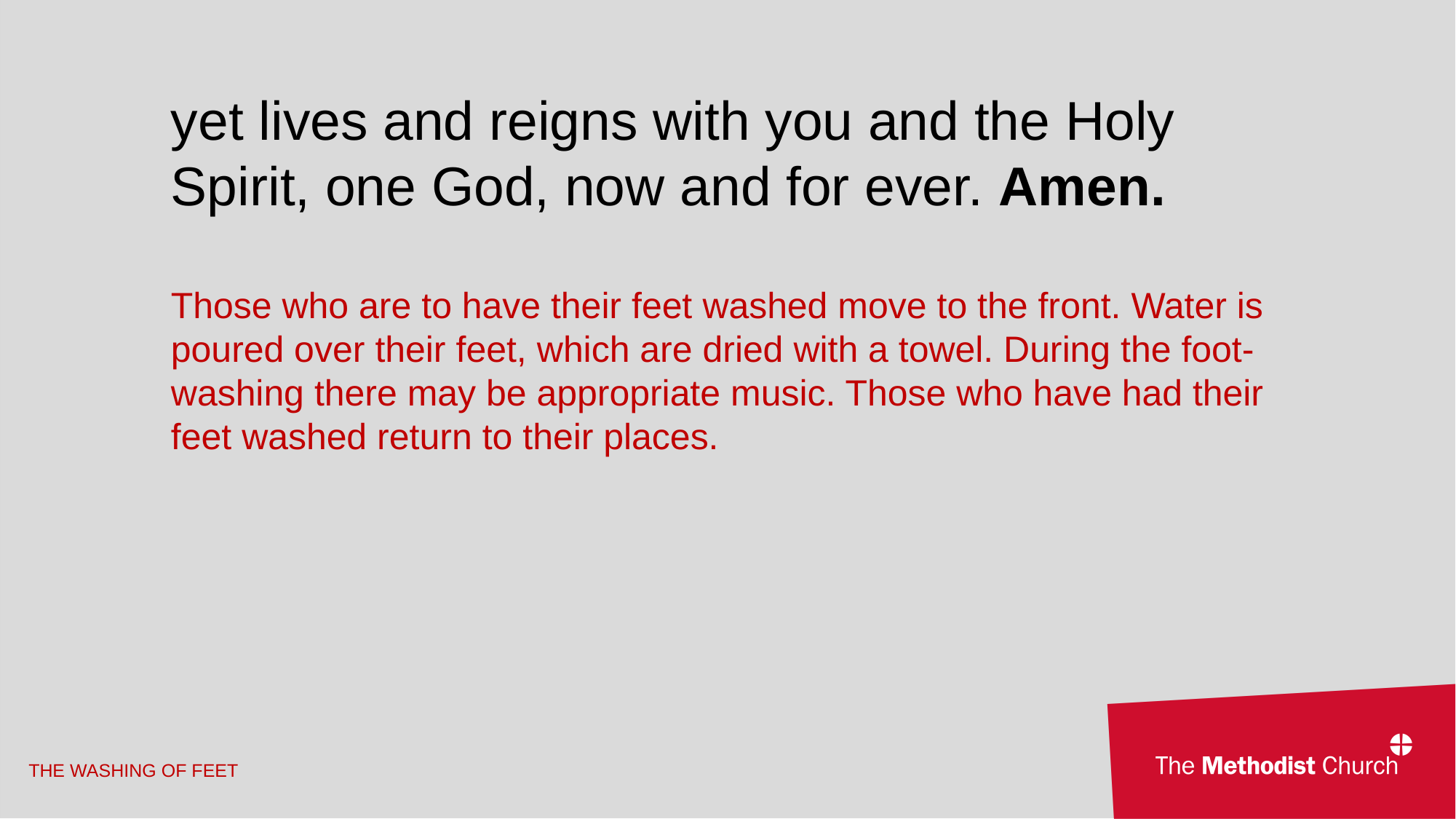

yet lives and reigns with you and the Holy Spirit, one God, now and for ever. Amen.

Those who are to have their feet washed move to the front. Water is poured over their feet, which are dried with a towel. During the foot-washing there may be appropriate music. Those who have had their feet washed return to their places.